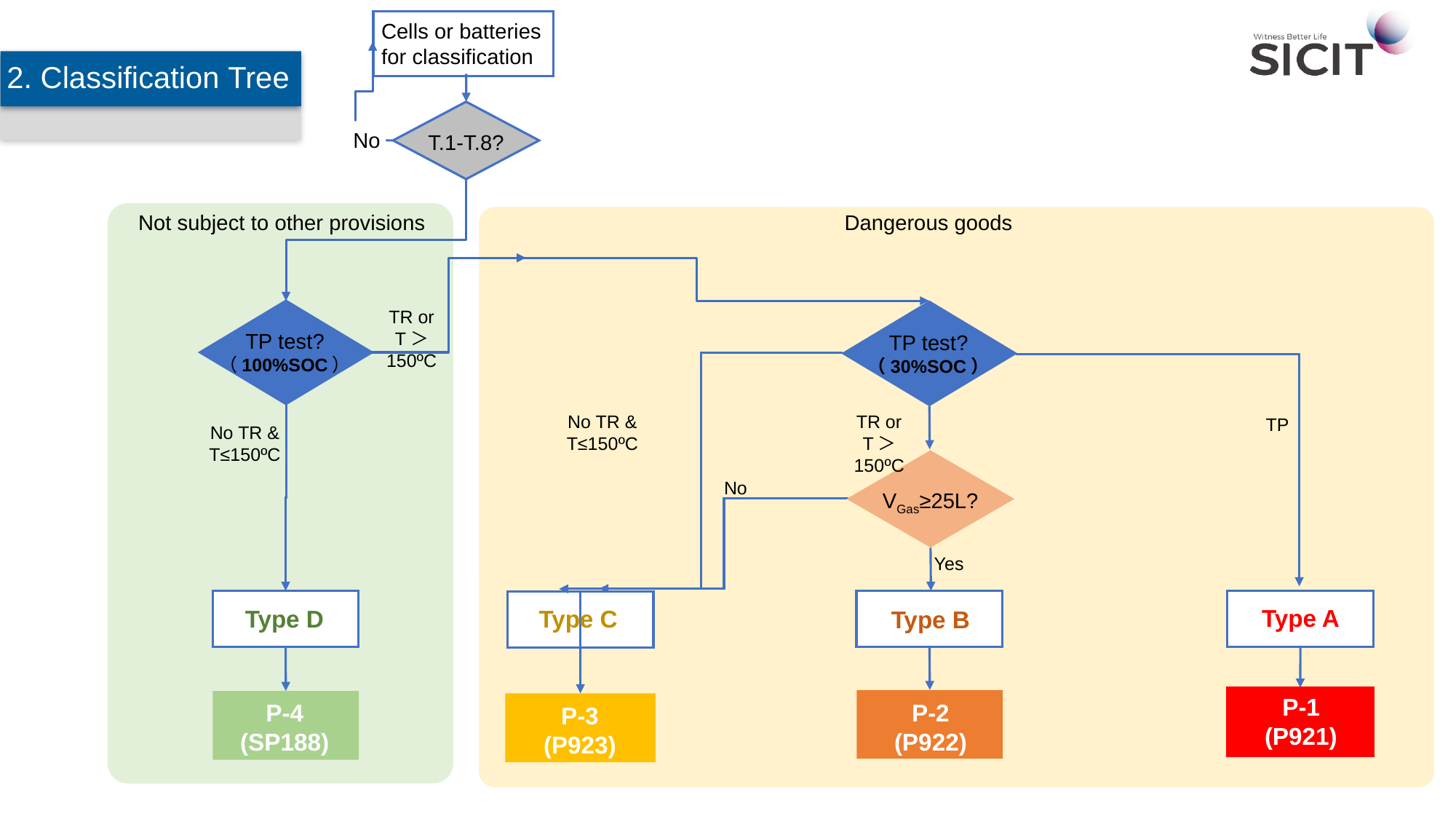

Cells or batteries for classification

2. Classification Tree

No
T.1-T.8?

Dangerous goods
Not subject to other provisions

TR or
 T＞150ºC

TP test?
（30%SOC）
TP test?
（100%SOC）
TR or
 T＞150ºC
No TR & T≤150ºC
TP
No TR & T≤150ºC

No
VGas≥25L?
Yes

Type A
Type D
Type C
Type B
P-1
(P921)

P-4
(SP188)
P-2
(P922)

P-3
(P923)